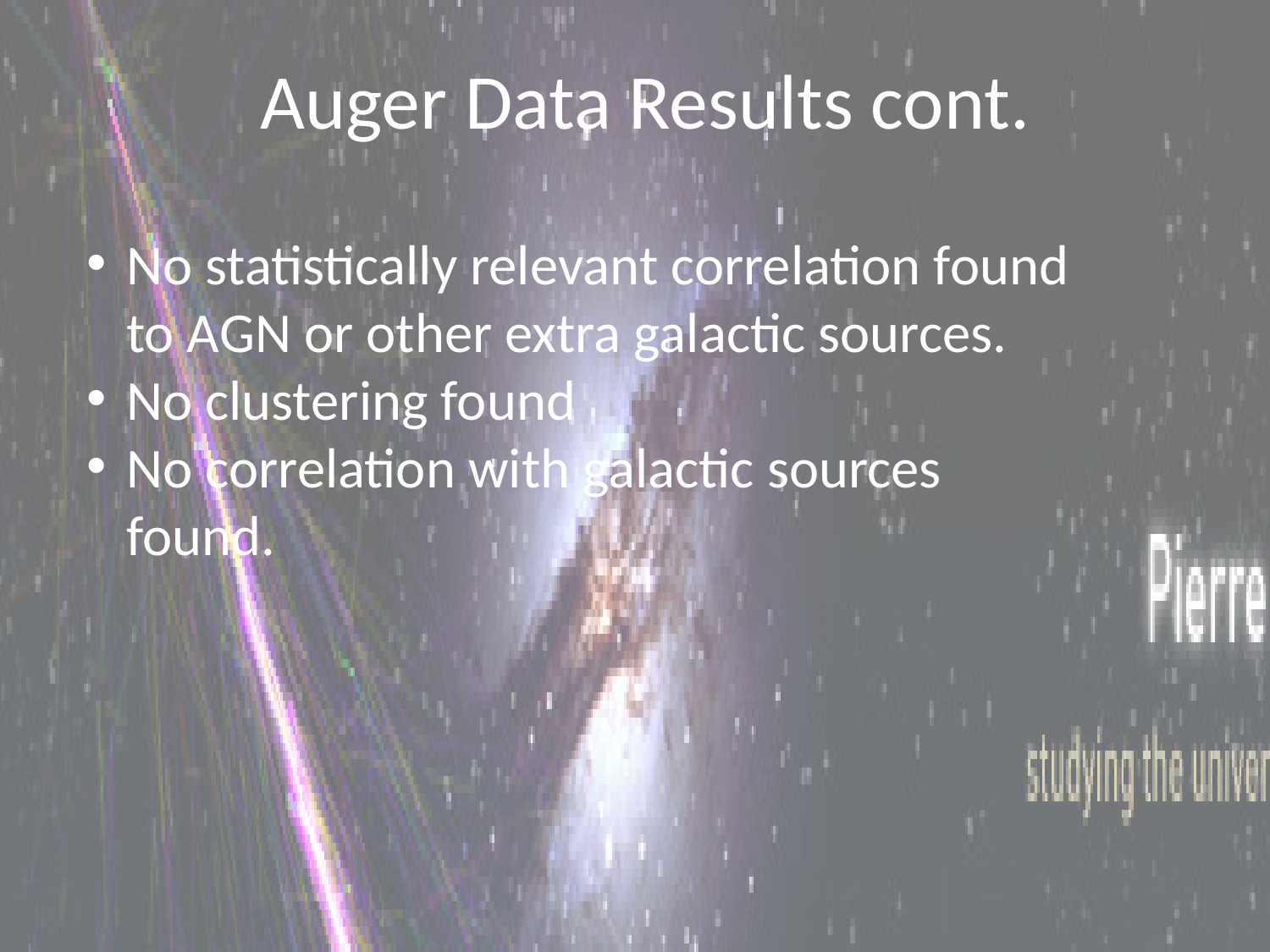

# Auger Data Results cont.

No statistically relevant correlation found to AGN or other extra galactic sources.
No clustering found
No correlation with galactic sources found.